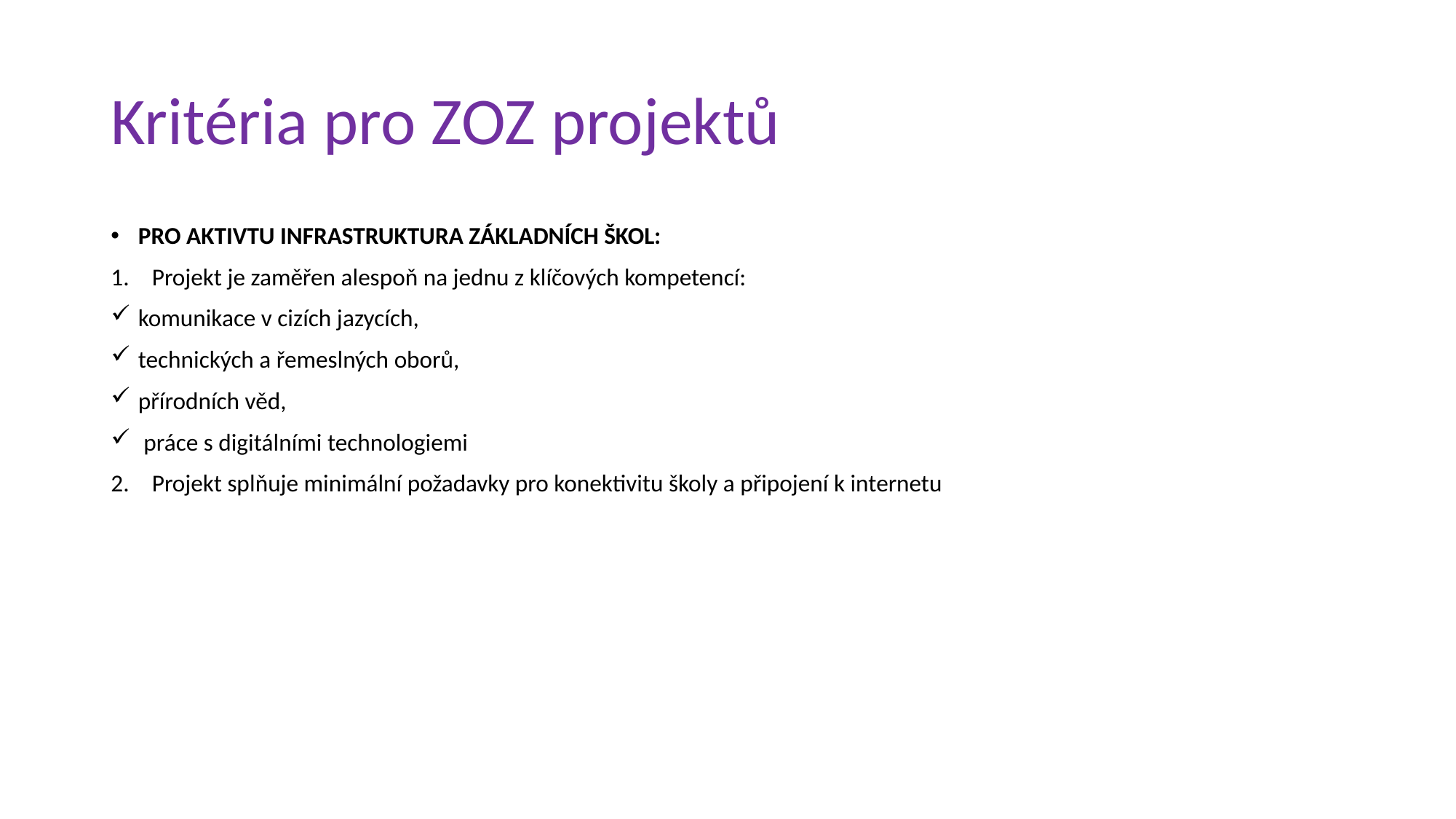

# Kritéria pro ZOZ projektů
PRO AKTIVTU INFRASTRUKTURA ZÁKLADNÍCH ŠKOL:
Projekt je zaměřen alespoň na jednu z klíčových kompetencí:
komunikace v cizích jazycích,
technických a řemeslných oborů,
přírodních věd,
 práce s digitálními technologiemi
Projekt splňuje minimální požadavky pro konektivitu školy a připojení k internetu